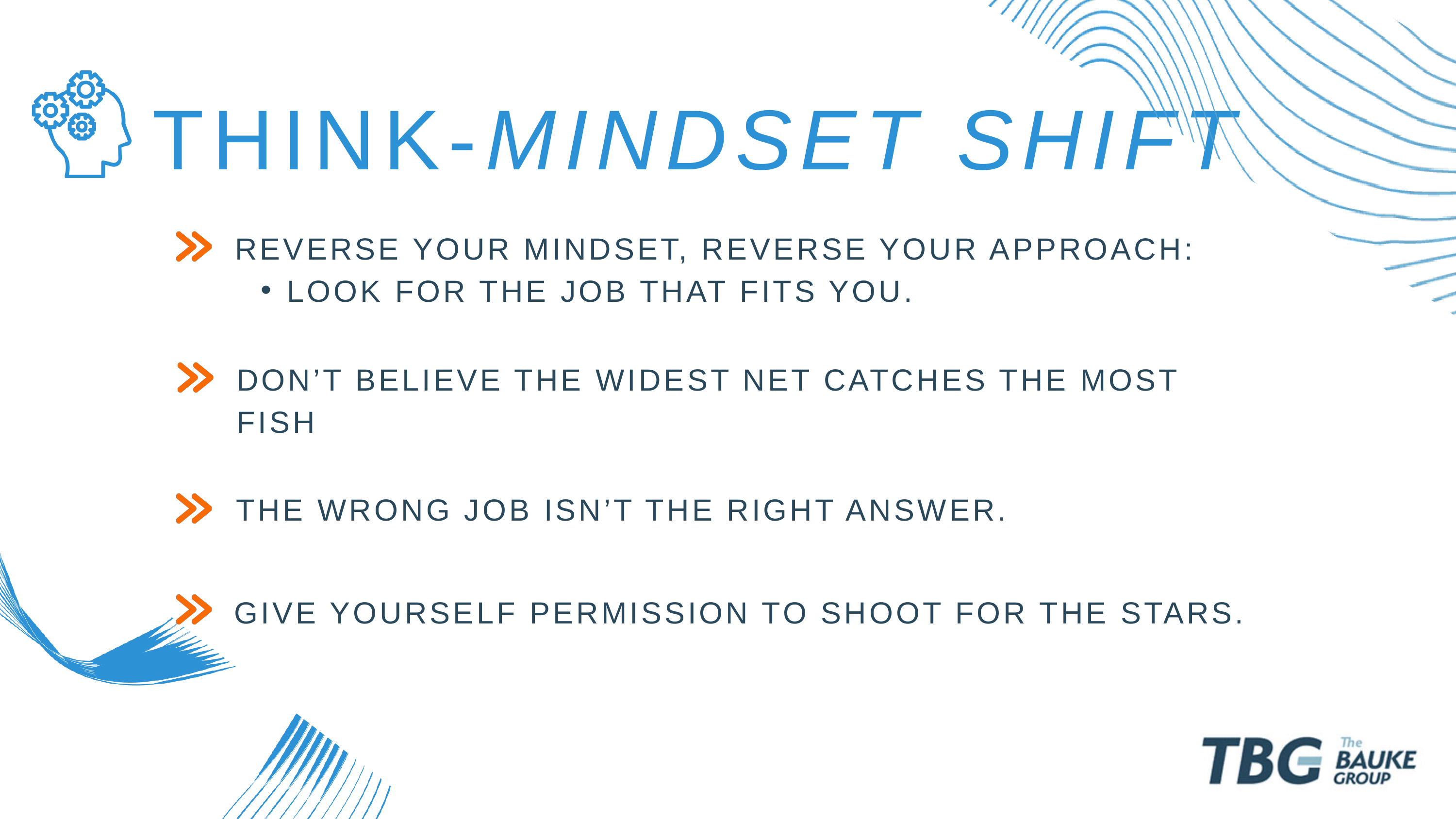

THINK-MINDSET SHIFT

REVERSE YOUR MINDSET, REVERSE YOUR APPROACH:
LOOK FOR THE JOB THAT FITS YOU.

DON’T BELIEVE THE WIDEST NET CATCHES THE MOST FISH

THE WRONG JOB ISN’T THE RIGHT ANSWER.

GIVE YOURSELF PERMISSION TO SHOOT FOR THE STARS.